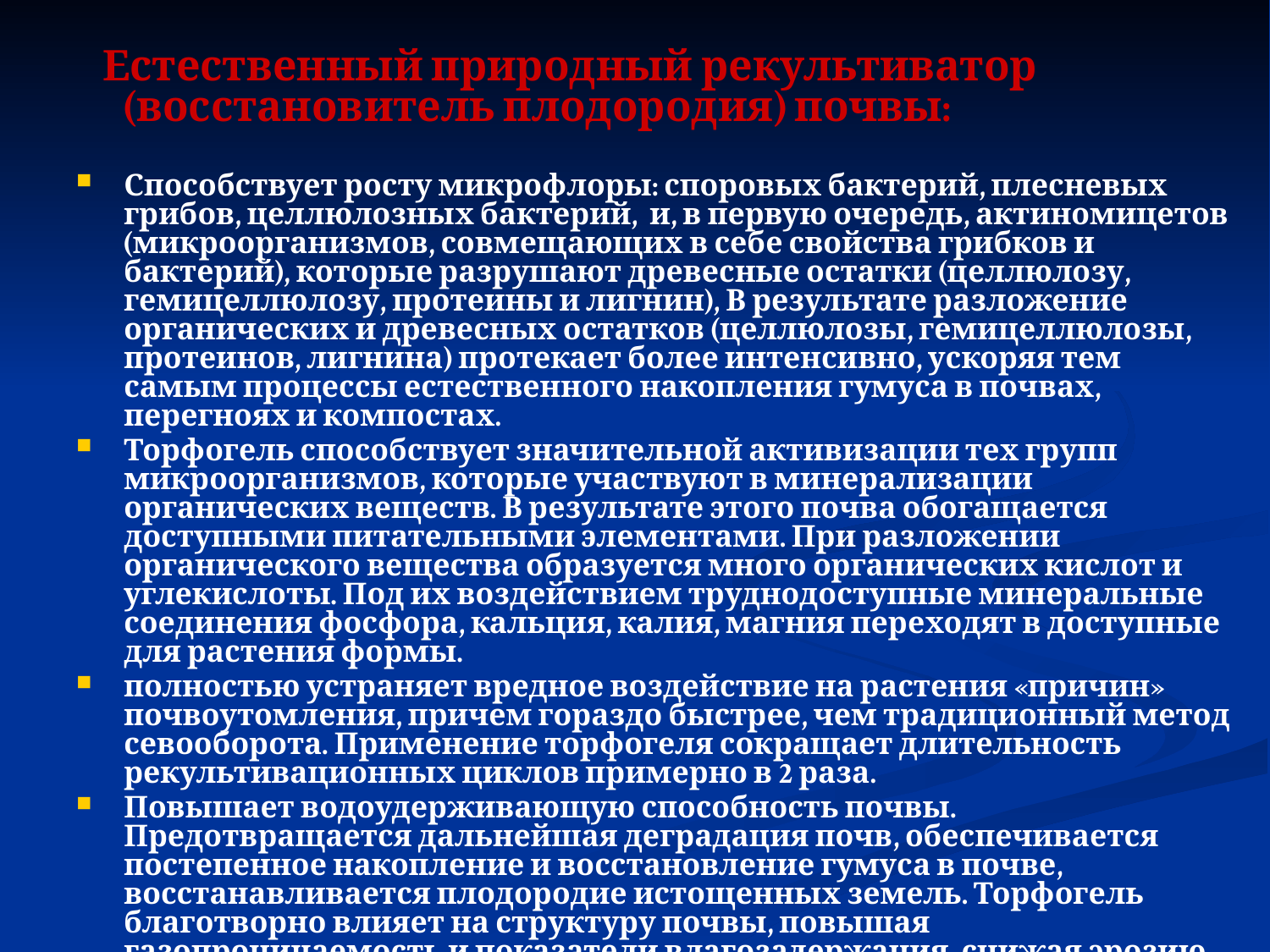

Естественный природный рекультиватор (восстановитель плодородия) почвы:

Способствует росту микрофлоры: споровых бактерий, плесневых грибов, целлюлозных бактерий,  и, в первую очередь, актиномицетов (микроорганизмов, совмещающих в себе свойства грибков и бактерий), которые разрушают древесные остатки (целлюлозу, гемицеллюлозу, протеины и лигнин), В результате разложение органических и древесных остатков (целлюлозы, гемицеллюлозы, протеинов, лигнина) протекает более интенсивно, ускоряя тем самым процессы естественного накопления гумуса в почвах, перегноях и компостах.
Торфогель способствует значительной активизации тех групп микроорганизмов, которые участвуют в минерализации органических веществ. В результате этого почва обогащается доступными питательными элементами. При разложении органического вещества образуется много органических кислот и углекислоты. Под их воздействием труднодоступные минеральные соединения фосфора, кальция, калия, магния переходят в доступные для растения формы.
полностью устраняет вредное воздействие на растения «причин» почвоутомления, причем гораздо быстрее, чем традиционный метод севооборота. Применение торфогеля сокращает длительность рекультивационных циклов примерно в 2 раза.
Повышает водоудерживающую способность почвы. Предотвращается дальнейшая деградация почв, обеспечивается постепенное накопление и восстановление гумуса в почве, восстанавливается плодородие истощенных земель. Торфогель благотворно влияет на структуру почвы, повышая газопроницаемость и показатели влагозадержания, снижая эрозию почвы.
Нейтрализует токсическое действие засоления почв